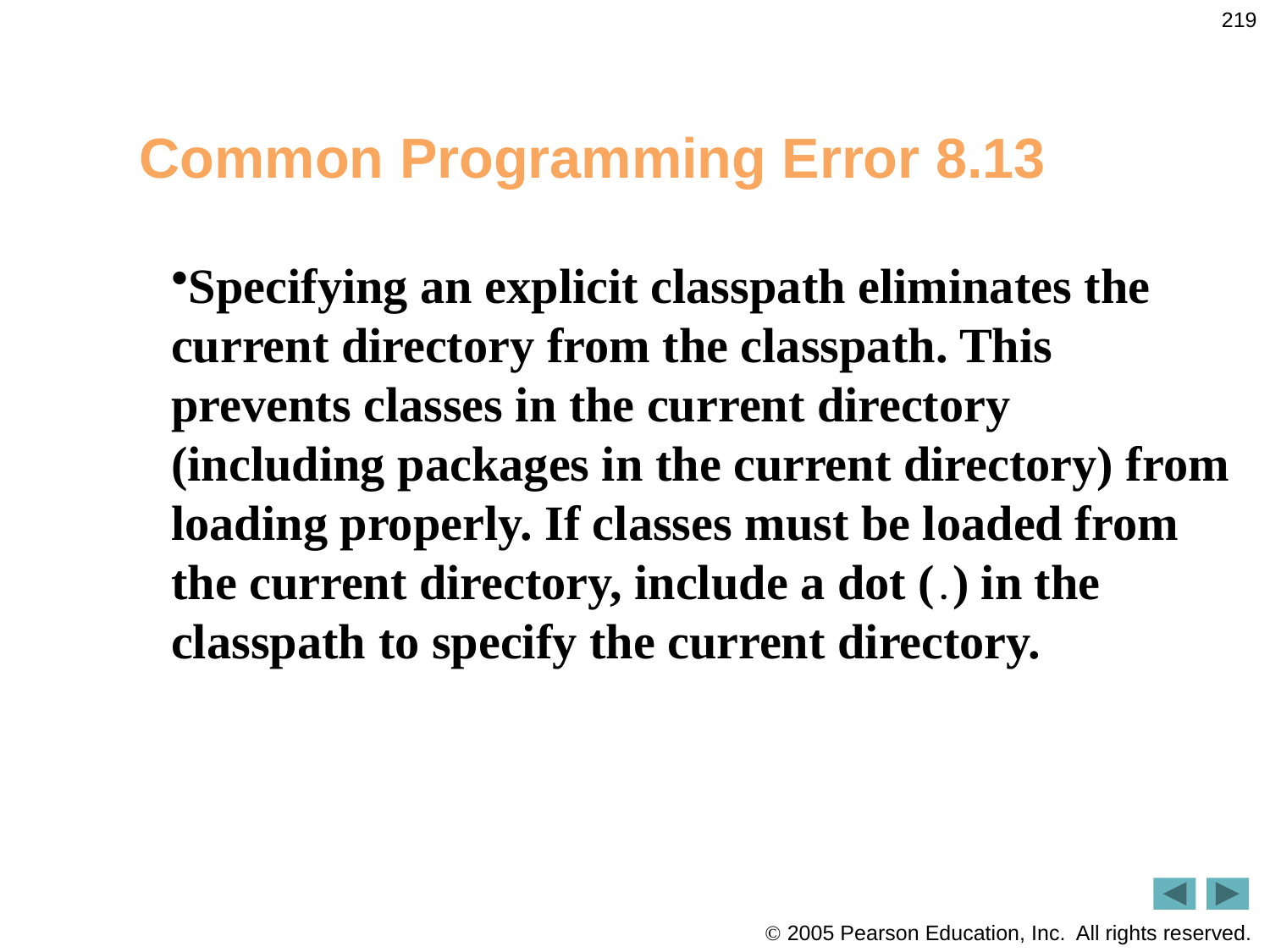

219
# Common Programming Error 8.13
Specifying an explicit classpath eliminates the current directory from the classpath. This prevents classes in the current directory (including packages in the current directory) from loading properly. If classes must be loaded from the current directory, include a dot (.) in the classpath to specify the current directory.